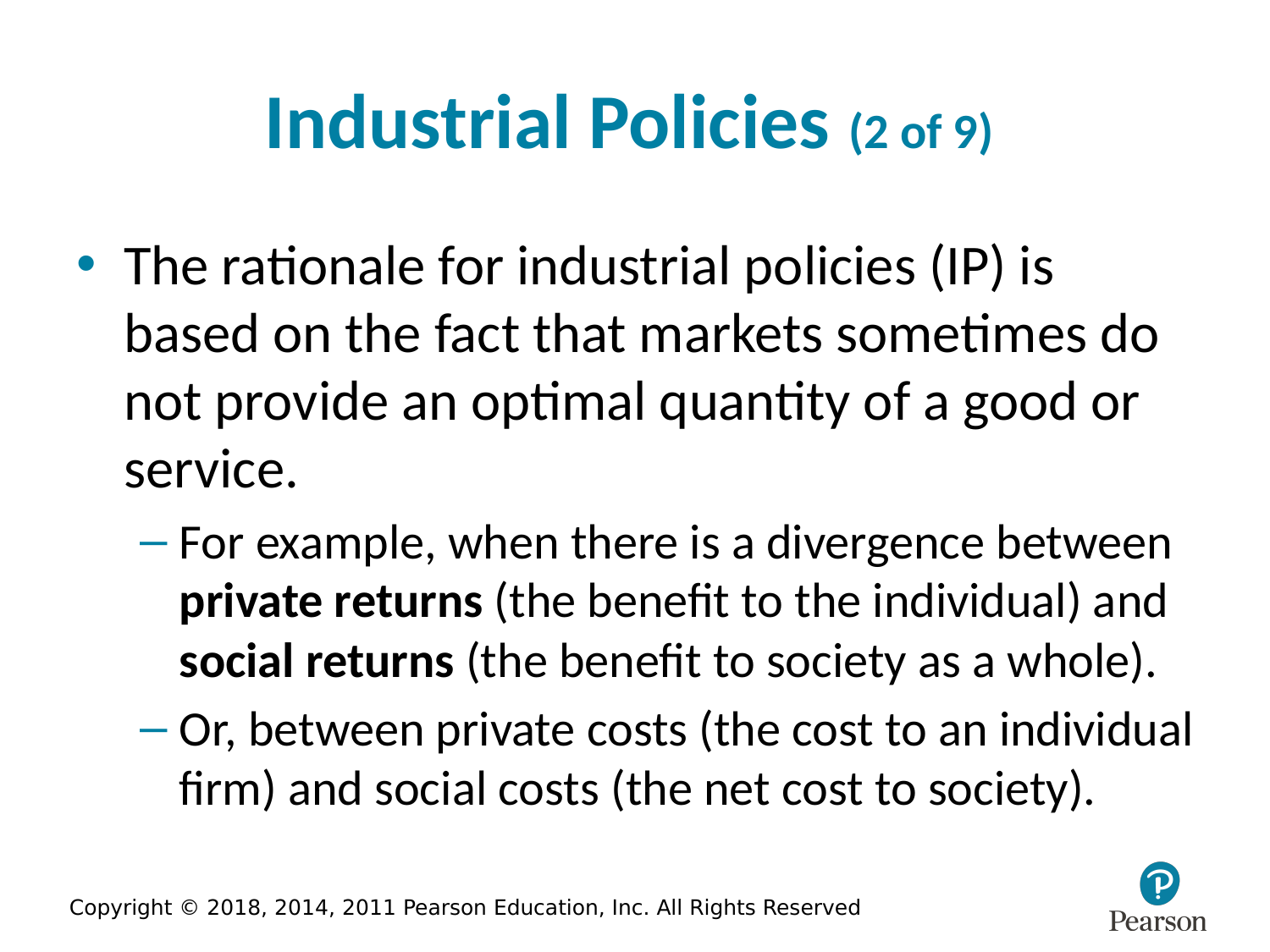

# Industrial Policies (2 of 9)
The rationale for industrial policies (IP) is based on the fact that markets sometimes do not provide an optimal quantity of a good or service.
For example, when there is a divergence between private returns (the benefit to the individual) and social returns (the benefit to society as a whole).
Or, between private costs (the cost to an individual firm) and social costs (the net cost to society).